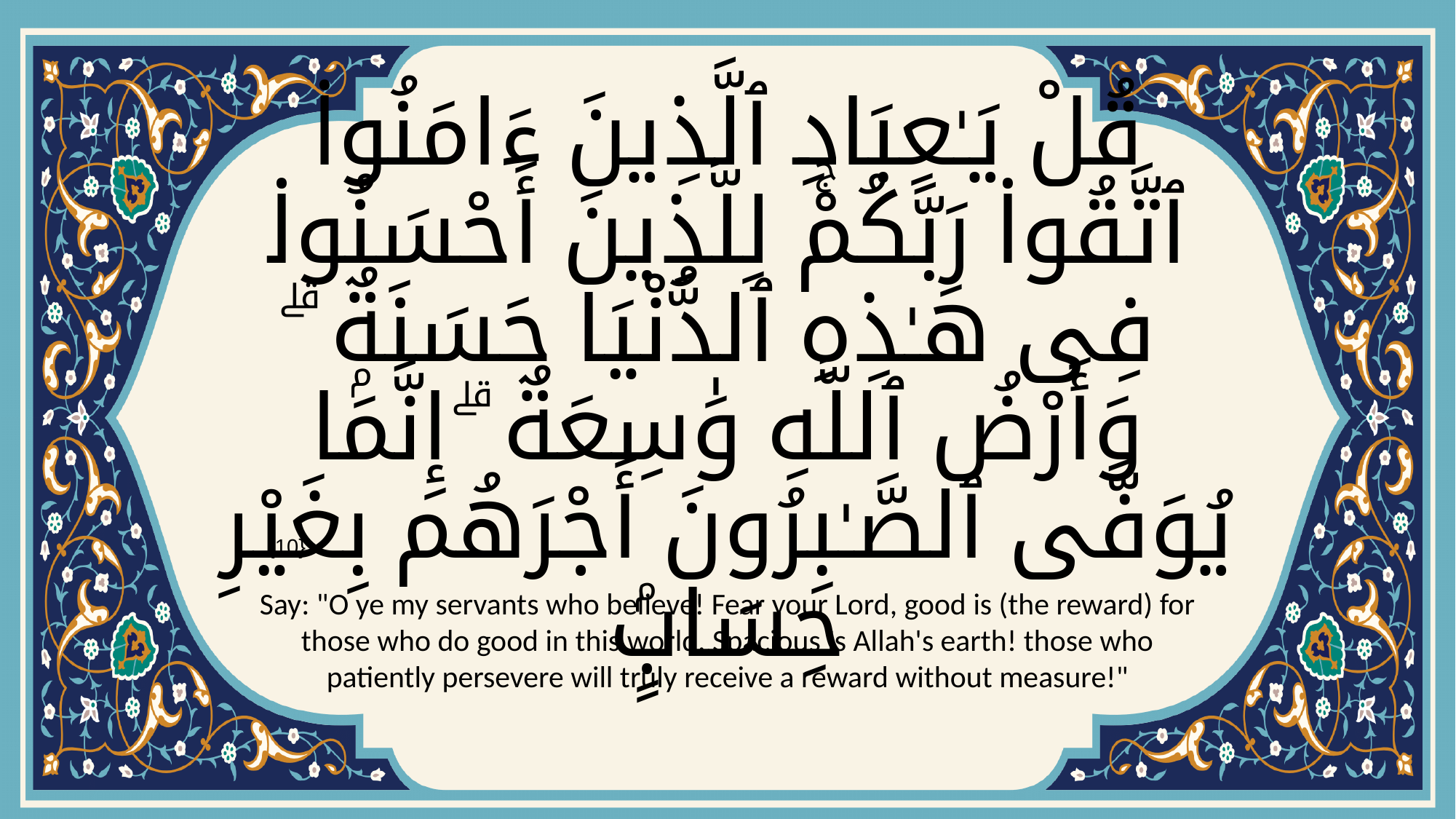

# قُلْ يَـٰعِبَادِ ٱلَّذِينَ ءَامَنُوا۟ ٱتَّقُوا۟ رَبَّكُمْۚ لِلَّذِينَ أَحْسَنُوا۟ فِى هَـٰذِهِ ٱلدُّنْيَا حَسَنَةٌۭ ۗ وَأَرْضُ ٱللَّهِ وَٰسِعَةٌ ۗ إِنَّمَا يُوَفَّى ٱلصَّـٰبِرُونَ أَجْرَهُم بِغَيْرِ حِسَابٍۢ
{10}
Say: "O ye my servants who believe! Fear your Lord, good is (the reward) for those who do good in this world. Spacious is Allah's earth! those who patiently persevere will truly receive a reward without measure!"